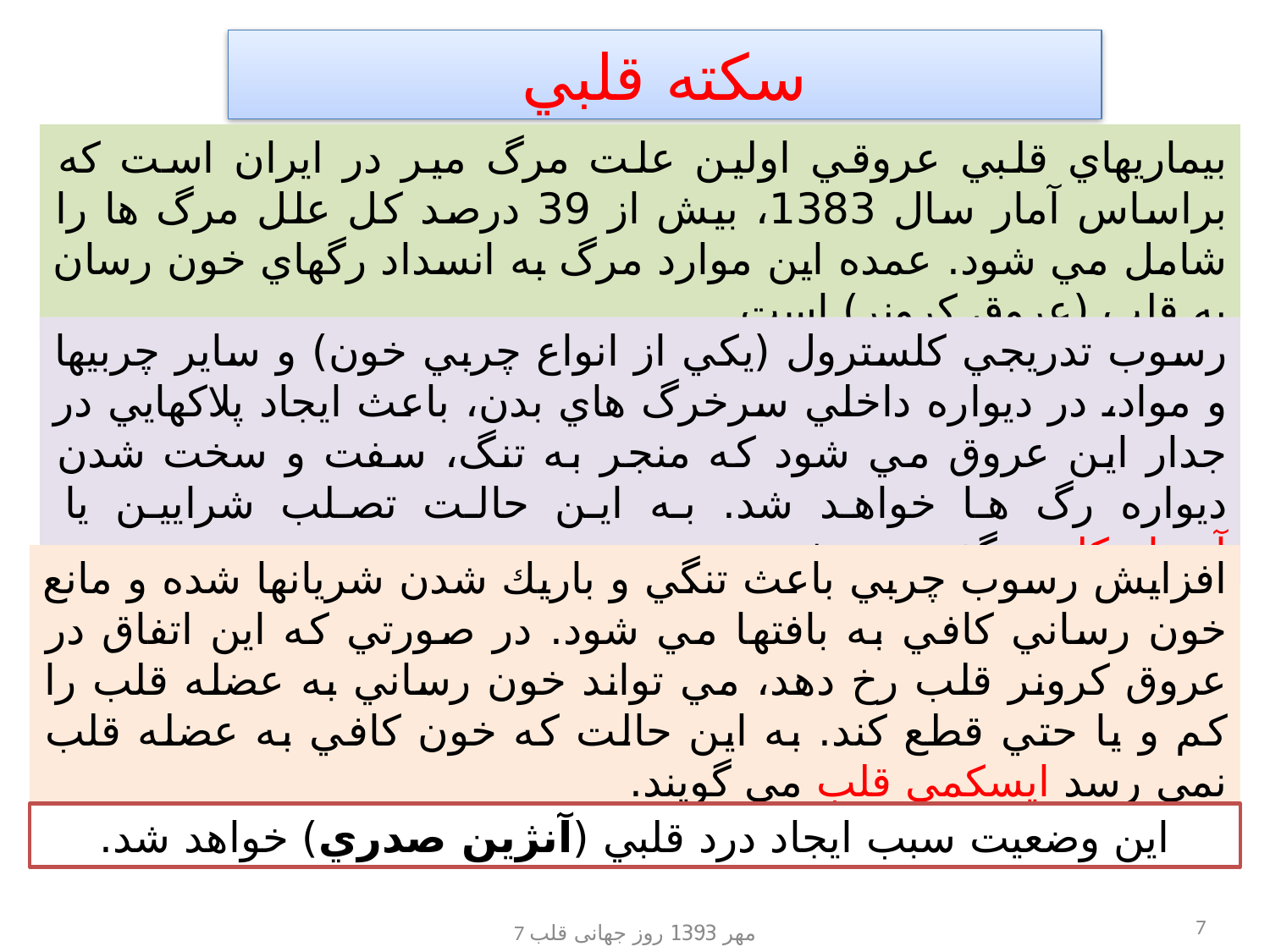

سكته قلبي
بيماريهاي قلبي عروقي اولين علت مرگ مير در ايران است كه براساس آمار سال 1383، بيش از 39 درصد كل علل مرگ ها را شامل مي شود. عمده اين موارد مرگ به انسداد رگهاي خون رسان به قلب (عروق كرونر) است.
رسوب تدريجي كلسترول (يكي از انواع چربي خون) و ساير چربيها و مواد، در ديواره داخلي سرخرگ هاي بدن، باعث ايجاد پلاكهايي در جدار اين عروق مي شود كه منجر به تنگ، سفت و سخت شدن ديواره رگ ها خواهد شد. به اين حالت تصلب شرايين يا آترواسكلروز گفته مي شود.
افزايش رسوب چربي باعث تنگي و باريك شدن شريانها شده و مانع خون رساني كافي به بافتها مي شود. در صورتي كه اين اتفاق در عروق كرونر قلب رخ دهد، مي تواند خون رساني به عضله قلب را كم و يا حتي قطع كند. به اين حالت كه خون كافي به عضله قلب نمي رسد ايسكمي قلب مي گويند.
اين وضعيت سبب ايجاد درد قلبي (آنژین صدري) خواهد شد.
7
7 مهر 1393 روز جهانی قلب